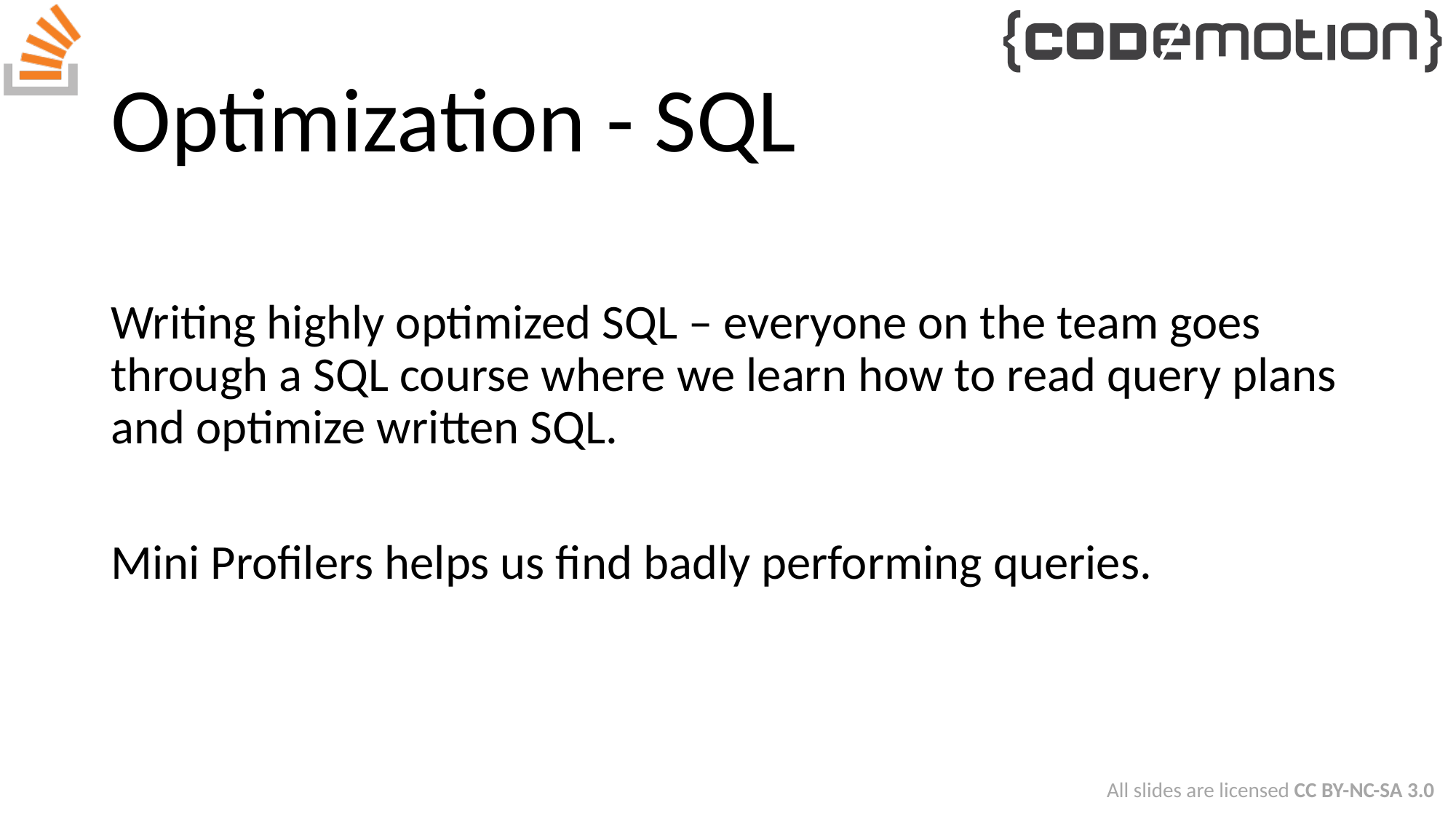

# Optimization - SQL

Writing highly optimized SQL – everyone on the team goes through a SQL course where we learn how to read query plans and optimize written SQL.

Mini Profilers helps us find badly performing queries.